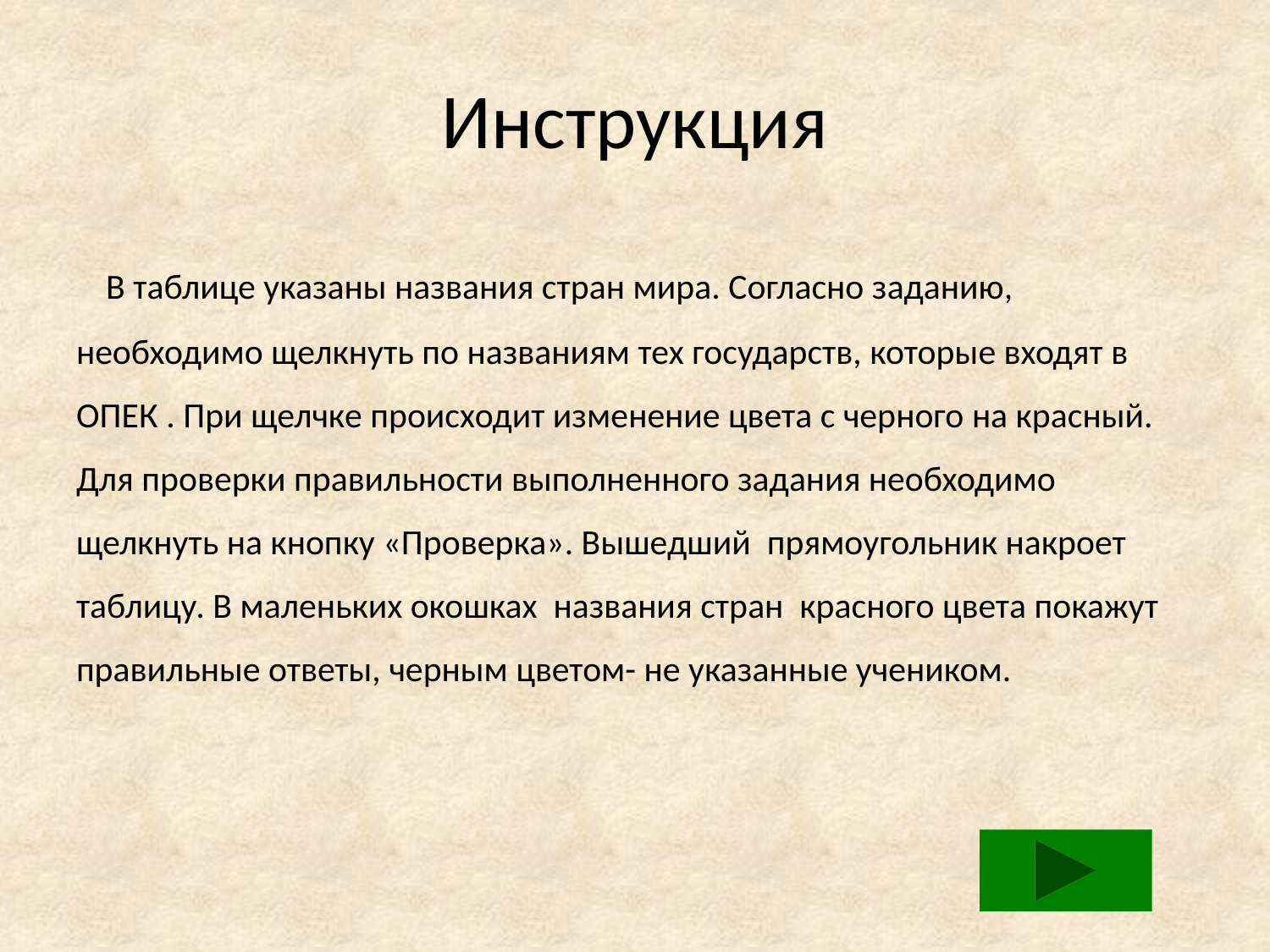

# Инструкция
   В таблице указаны названия стран мира. Согласно заданию, необходимо щелкнуть по названиям тех государств, которые входят в ОПЕК . При щелчке происходит изменение цвета с черного на красный. Для проверки правильности выполненного задания необходимо щелкнуть на кнопку «Проверка». Вышедший  прямоугольник накроет таблицу. В маленьких окошках  названия стран  красного цвета покажут правильные ответы, черным цветом- не указанные учеником.